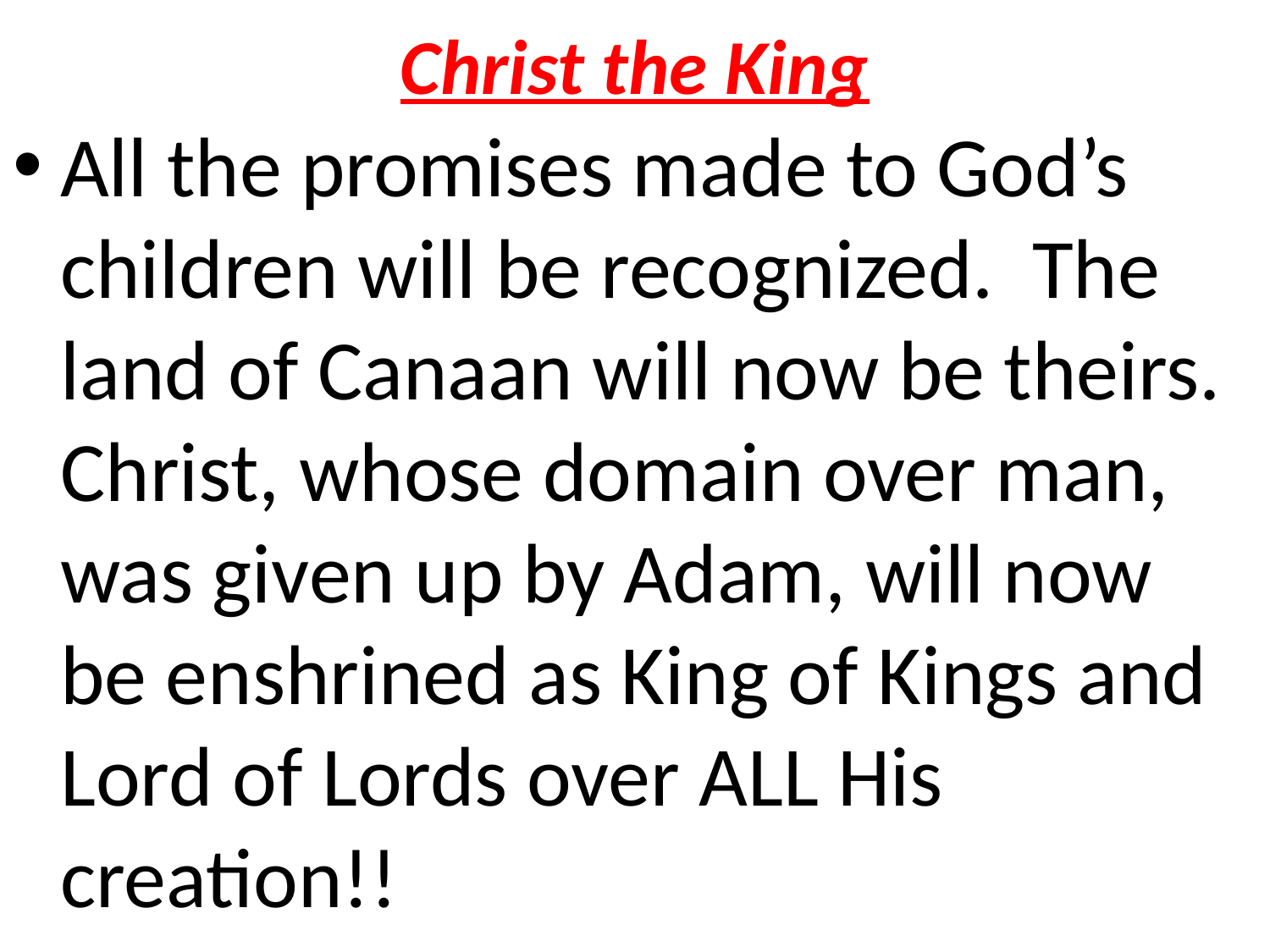

# Christ the King
All the promises made to God’s children will be recognized.  The land of Canaan will now be theirs.  Christ, whose domain over man, was given up by Adam, will now be enshrined as King of Kings and Lord of Lords over ALL His creation!!